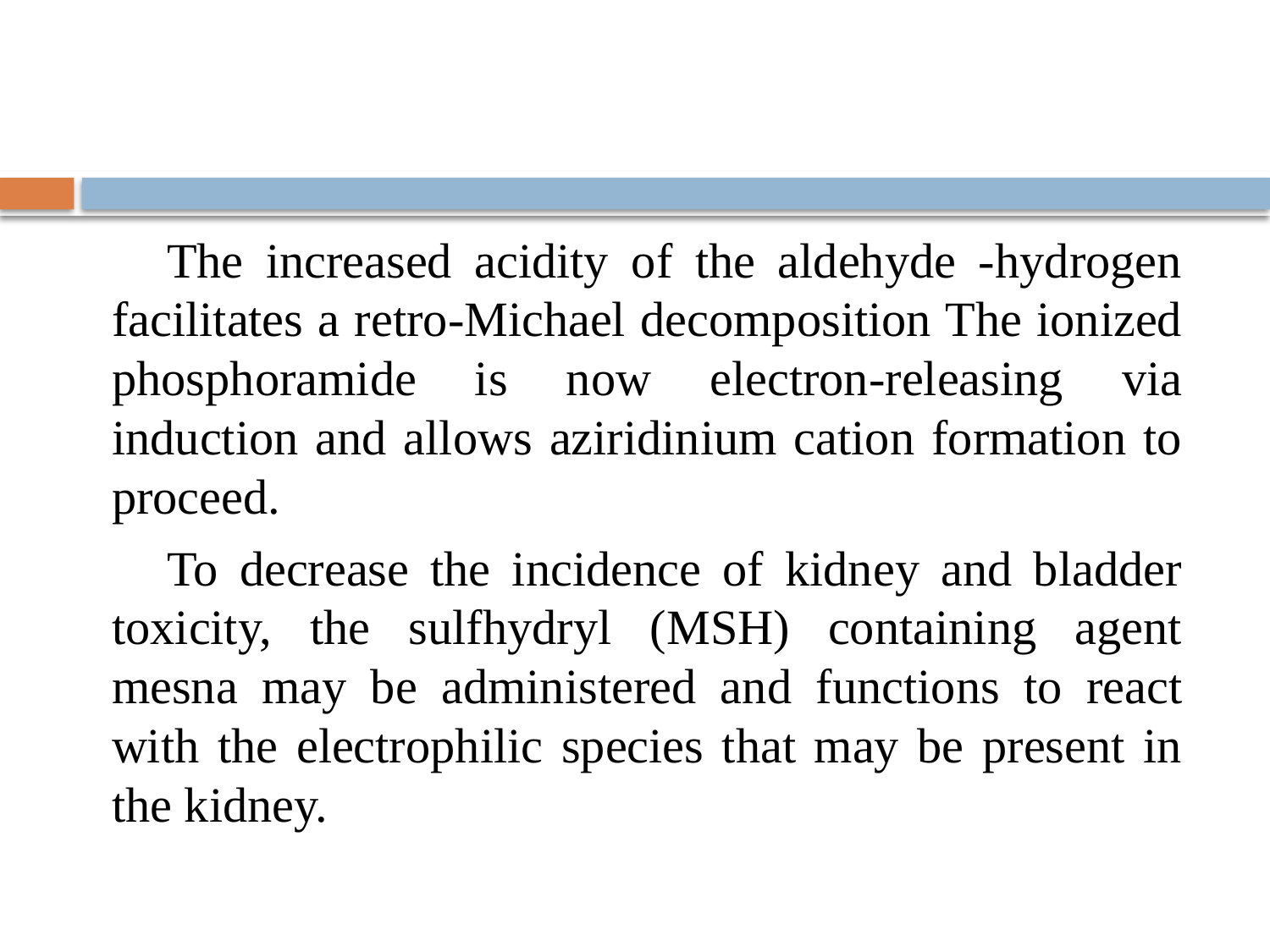

The increased acidity of the aldehyde -hydrogen facilitates a retro-Michael decomposition The ionized phosphoramide is now electron-releasing via induction and allows aziridinium cation formation to proceed.
To decrease the incidence of kidney and bladder toxicity, the sulfhydryl (MSH) containing agent mesna may be administered and functions to react with the electrophilic species that may be present in the kidney.